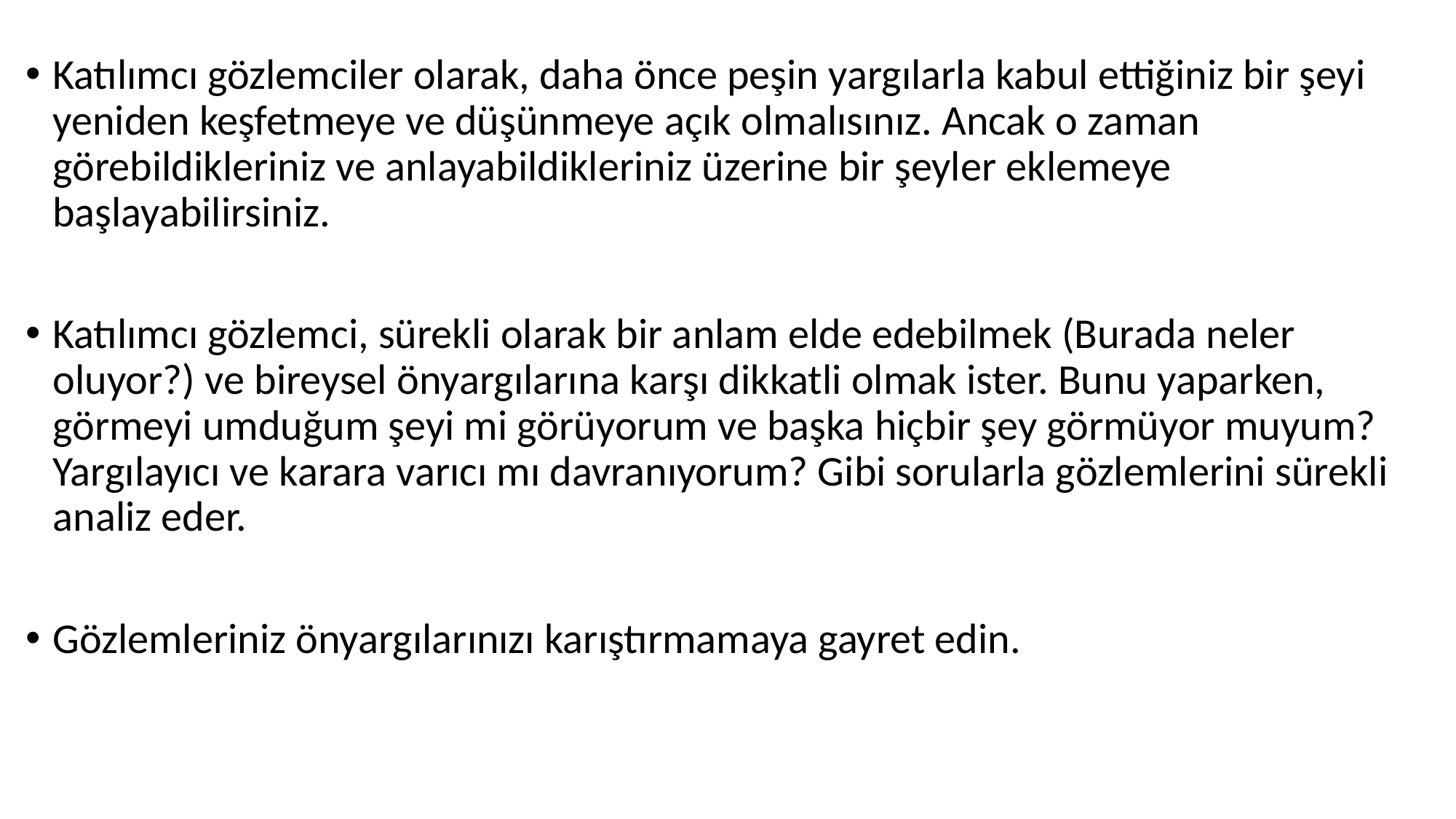

Katılımcı gözlemciler olarak, daha önce peşin yargılarla kabul ettiğiniz bir şeyi yeniden keşfetmeye ve düşünmeye açık olmalısınız. Ancak o zaman görebildikleriniz ve anlayabildikleriniz üzerine bir şeyler eklemeye başlayabilirsiniz.

Katılımcı gözlemci, sürekli olarak bir anlam elde edebilmek (Burada neler oluyor?) ve bireysel önyargılarına karşı dikkatli olmak ister. Bunu yaparken, görmeyi umduğum şeyi mi görüyorum ve başka hiçbir şey görmüyor muyum? Yargılayıcı ve karara varıcı mı davranıyorum? Gibi sorularla gözlemlerini sürekli analiz eder.

Gözlemleriniz önyargılarınızı karıştırmamaya gayret edin.